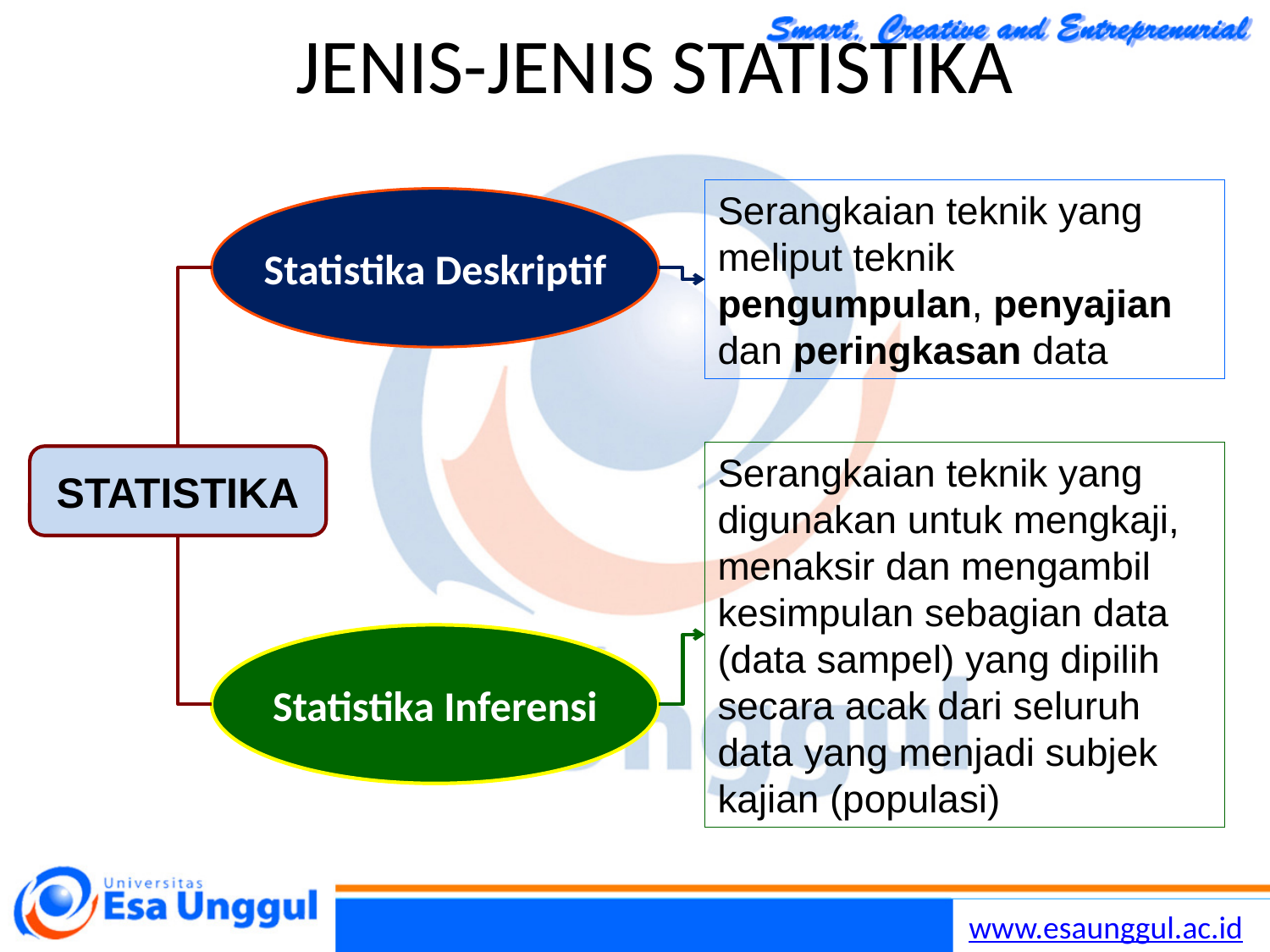

# JENIS-JENIS STATISTIKA
Serangkaian teknik yang meliput teknik pengumpulan, penyajian dan peringkasan data
Statistika Deskriptif
Serangkaian teknik yang digunakan untuk mengkaji, menaksir dan mengambil kesimpulan sebagian data (data sampel) yang dipilih secara acak dari seluruh data yang menjadi subjek kajian (populasi)
STATISTIKA
Statistika Inferensi